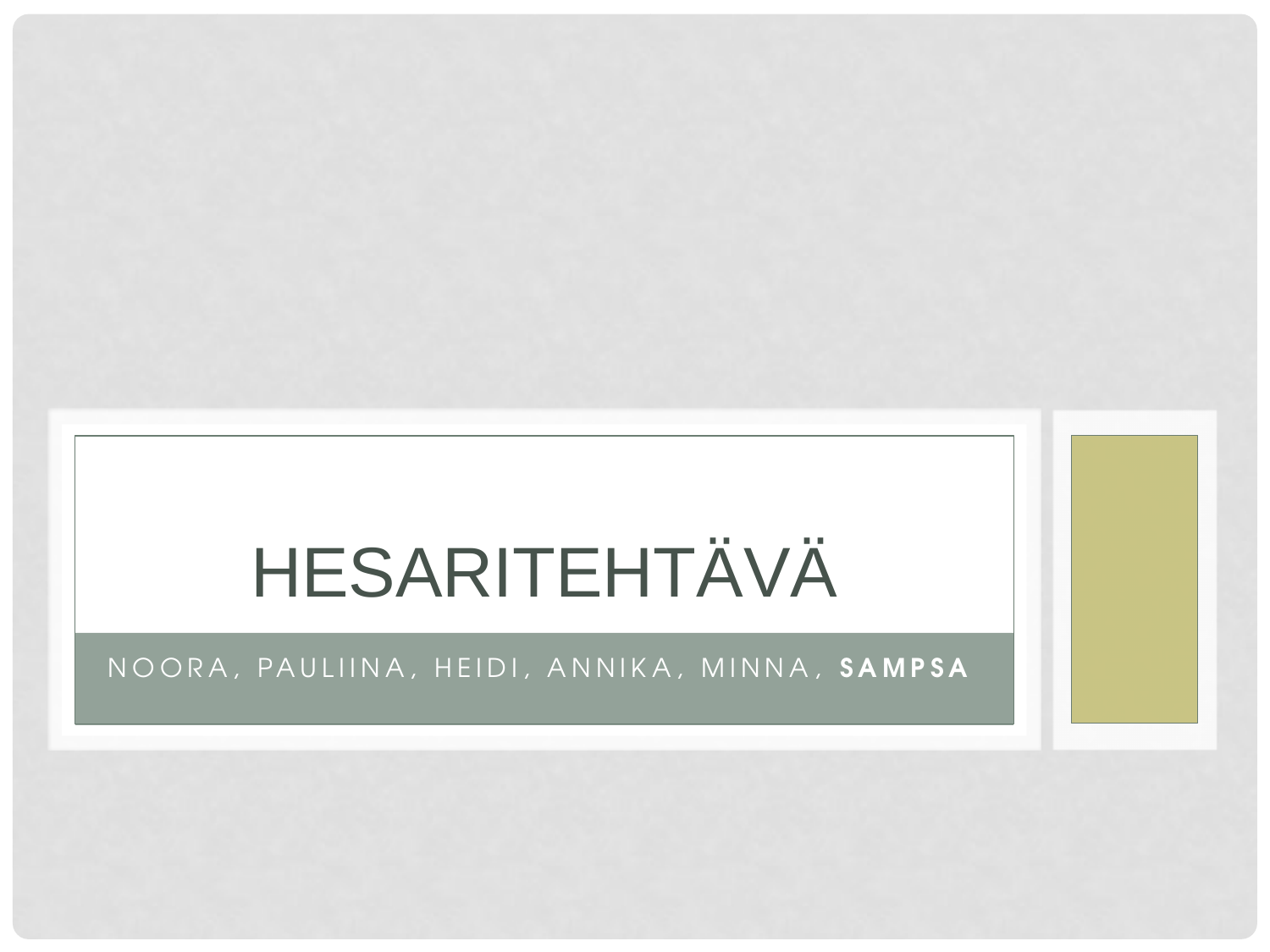

# Hesaritehtävä
Noora, Pauliina, Heidi, Annika, Minna, Sampsa